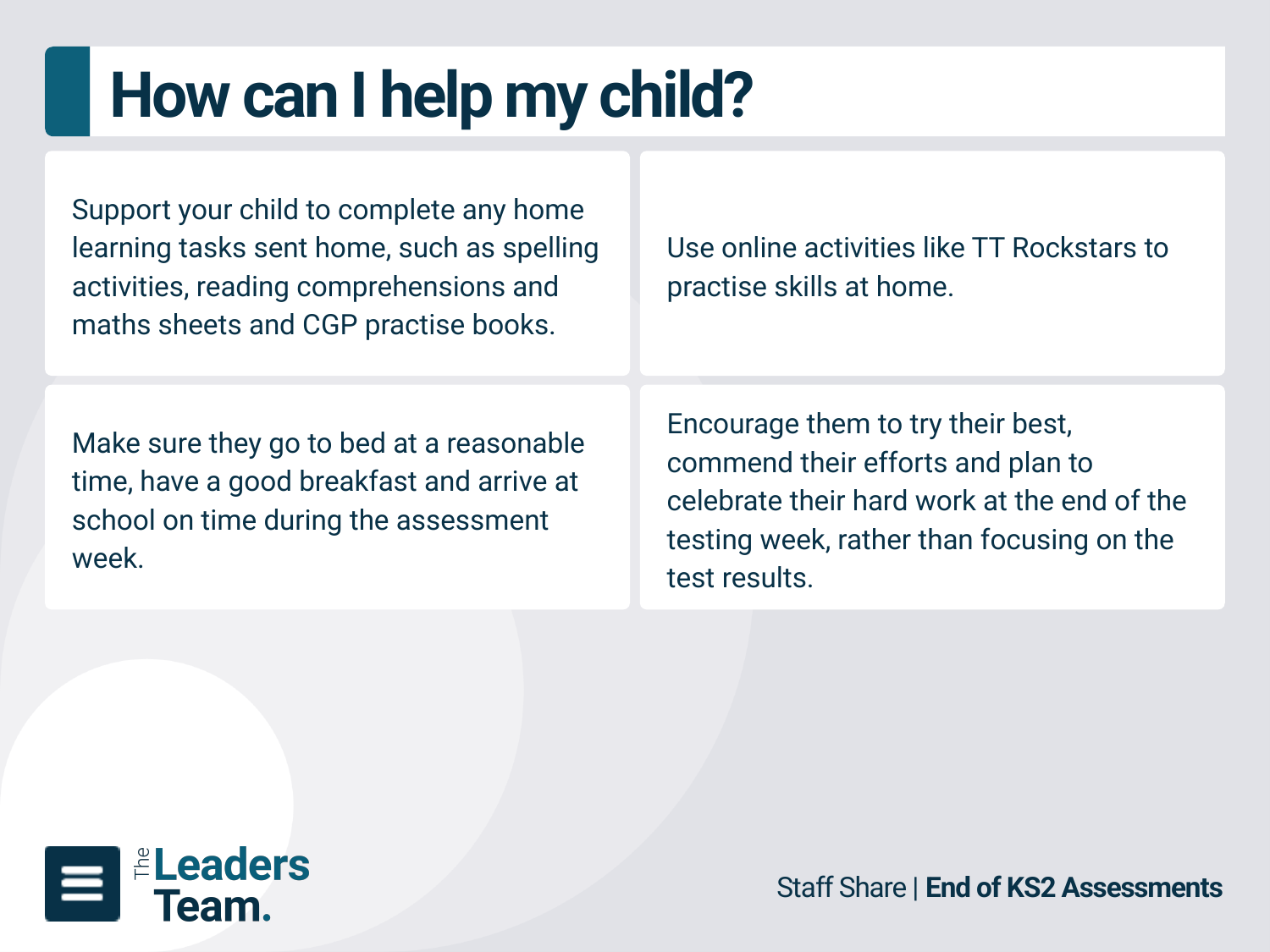

How can I help my child?

Support your child to complete any home learning tasks sent home, such as spelling activities, reading comprehensions and maths sheets and CGP practise books.
Use online activities like TT Rockstars to practise skills at home.
Make sure they go to bed at a reasonable time, have a good breakfast and arrive at school on time during the assessment week.
Encourage them to try their best, commend their efforts and plan to celebrate their hard work at the end of the testing week, rather than focusing on the test results.